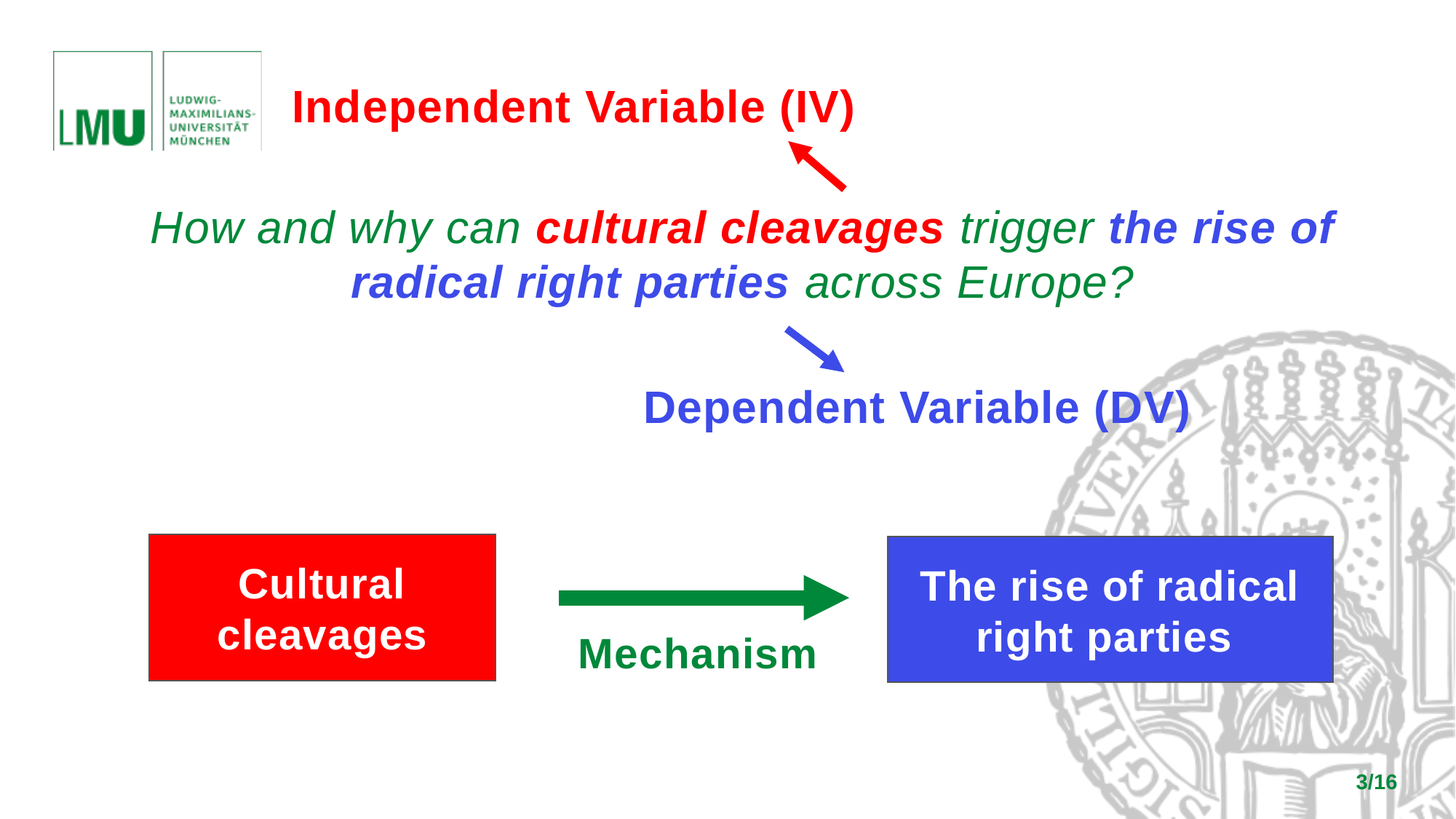

Independent Variable (IV)
How and why can cultural cleavages trigger the rise of radical right parties across Europe?
Dependent Variable (DV)
Cultural cleavages
The rise of radical right parties
Mechanism
3/16